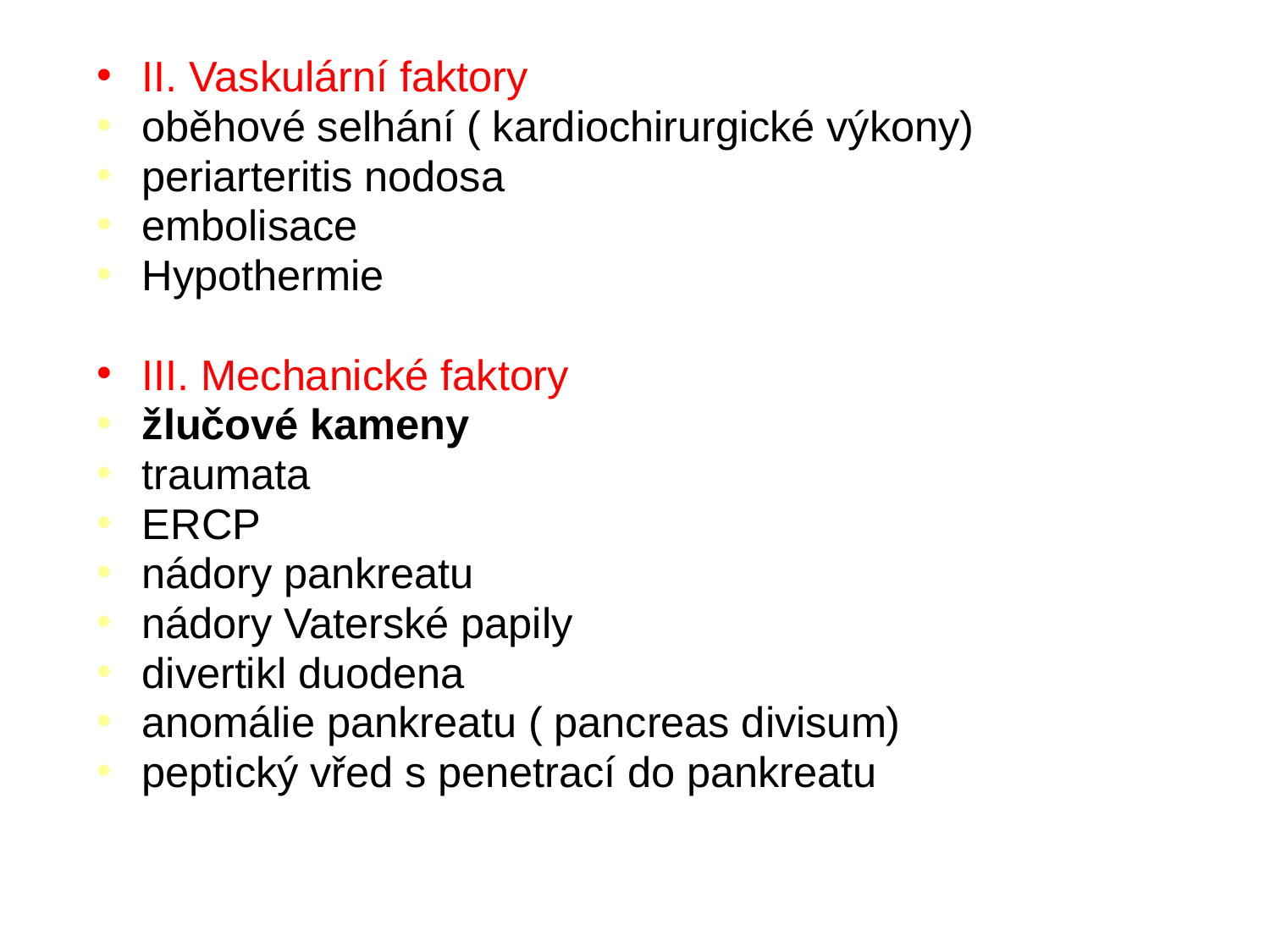

#
II. Vaskulární faktory
oběhové selhání ( kardiochirurgické výkony)
periarteritis nodosa
embolisace
Hypothermie

III. Mechanické faktory
žlučové kameny
traumata
ERCP
nádory pankreatu
nádory Vaterské papily
divertikl duodena
anomálie pankreatu ( pancreas divisum)
peptický vřed s penetrací do pankreatu